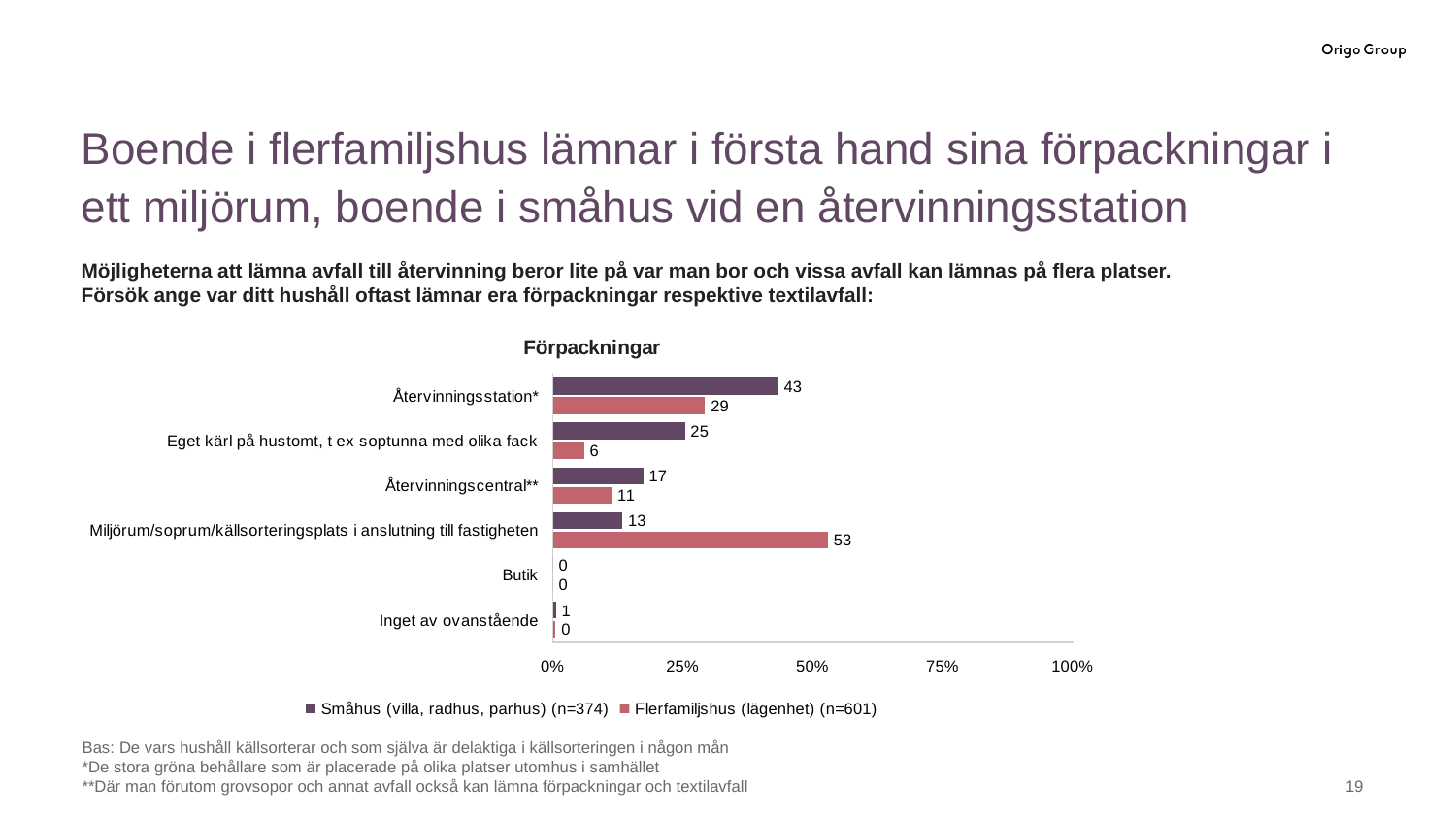

Boende i flerfamiljshus lämnar i första hand sina förpackningar i ett miljörum, boende i småhus vid en återvinningsstation
Möjligheterna att lämna avfall till återvinning beror lite på var man bor och vissa avfall kan lämnas på flera platser.
Försök ange var ditt hushåll oftast lämnar era förpackningar respektive textilavfall:

### Chart: Förpackningar

| Category | Flerfamiljshus (lägenhet) (n=601) | Småhus (villa, radhus, parhus) (n=374) |
|---|---|---|
| Inget av ovanstående | 0.499168053244592 | 0.53475935828877 |
| Butik | 0.0 | 0.0 |
| Miljörum/soprum/källsorteringsplats i anslutning till fastigheten | 52.9118136439268 | 13.3689839572193 |
| Återvinningscentral** | 11.3144758735441 | 17.379679144385 |
| Eget kärl på hustomt, t ex soptunna med olika fack | 5.99001663893511 | 25.4010695187166 |
| Återvinningsstation* | 29.2845257903494 | 43.3155080213904 |
Bas: De vars hushåll källsorterar och som själva är delaktiga i källsorteringen i någon mån
*De stora gröna behållare som är placerade på olika platser utomhus i samhället
**Där man förutom grovsopor och annat avfall också kan lämna förpackningar och textilavfall
19